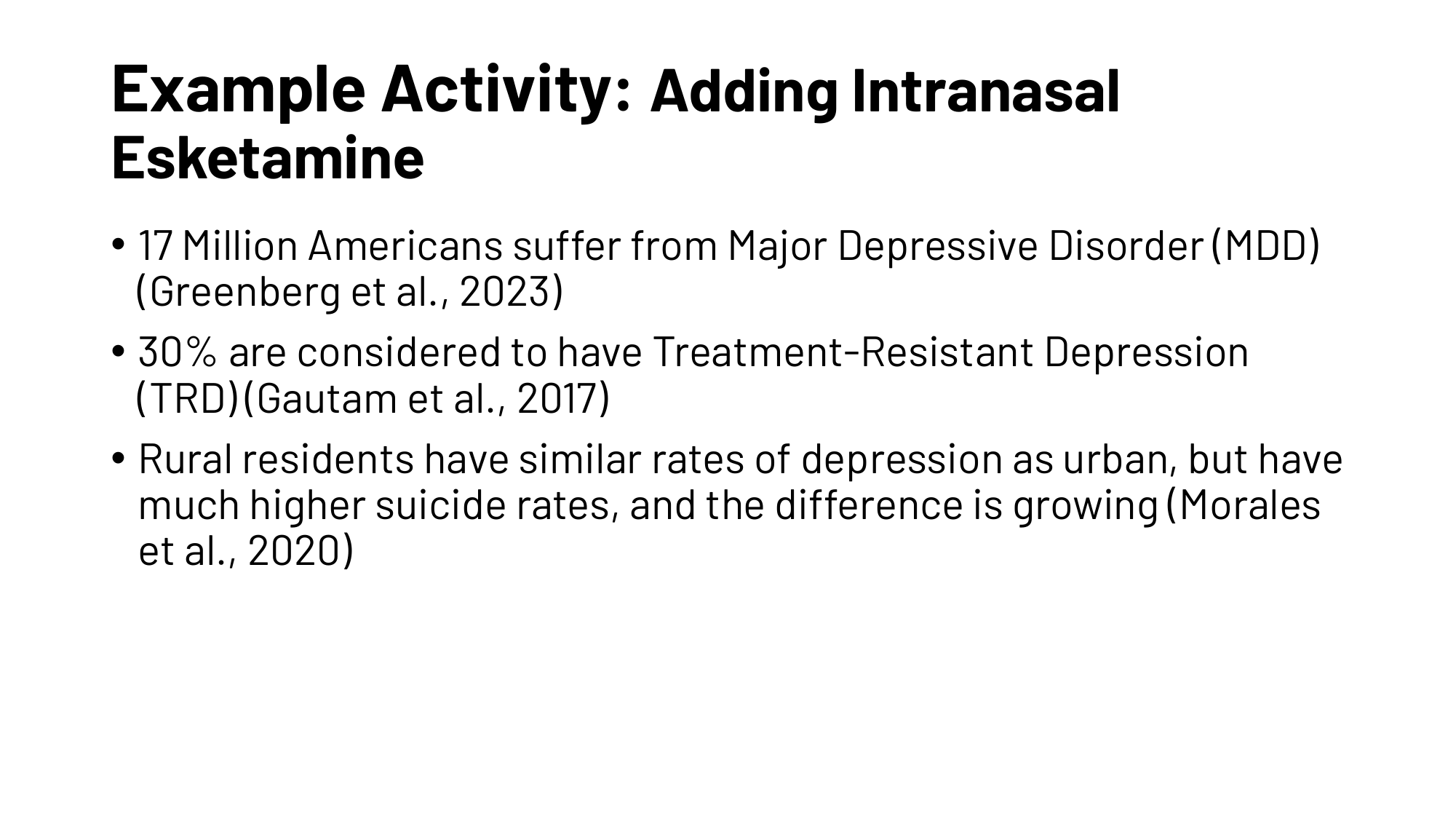

# Example Activity: Adding Intranasal Esketamine
17 Million Americans suffer from Major Depressive Disorder (MDD) (Greenberg et al., 2023)
30% are considered to have Treatment-Resistant Depression (TRD) (Gautam et al., 2017)
Rural residents have similar rates of depression as urban, but have much higher suicide rates, and the difference is growing (Morales et al., 2020)